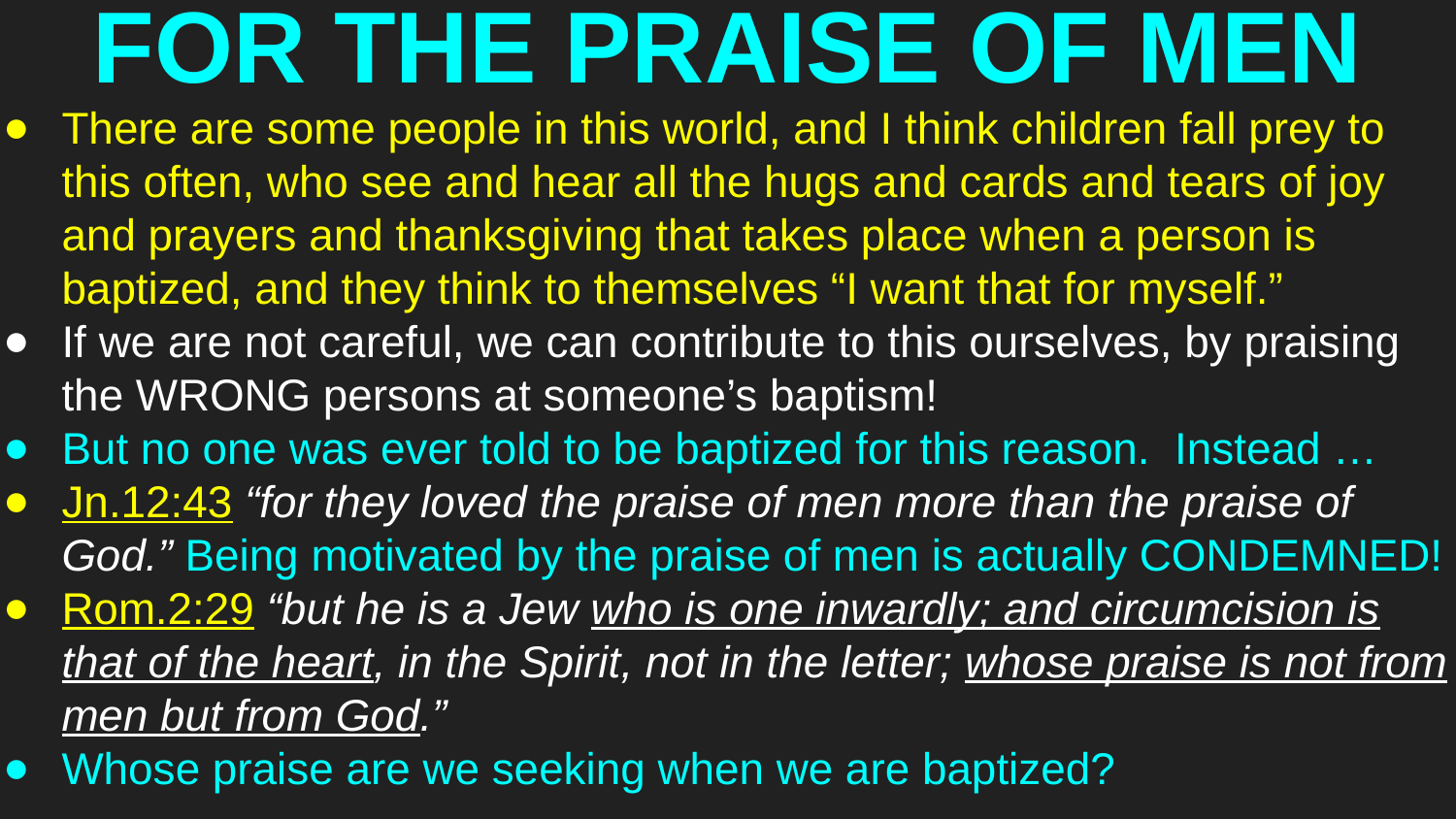

# FOR THE PRAISE OF MEN
There are some people in this world, and I think children fall prey to this often, who see and hear all the hugs and cards and tears of joy and prayers and thanksgiving that takes place when a person is baptized, and they think to themselves “I want that for myself.”
If we are not careful, we can contribute to this ourselves, by praising the WRONG persons at someone’s baptism!
But no one was ever told to be baptized for this reason.  Instead …
Jn.12:43 “for they loved the praise of men more than the praise of God.” Being motivated by the praise of men is actually CONDEMNED!
Rom.2:29 “but he is a Jew who is one inwardly; and circumcision is that of the heart, in the Spirit, not in the letter; whose praise is not from men but from God.”
Whose praise are we seeking when we are baptized?